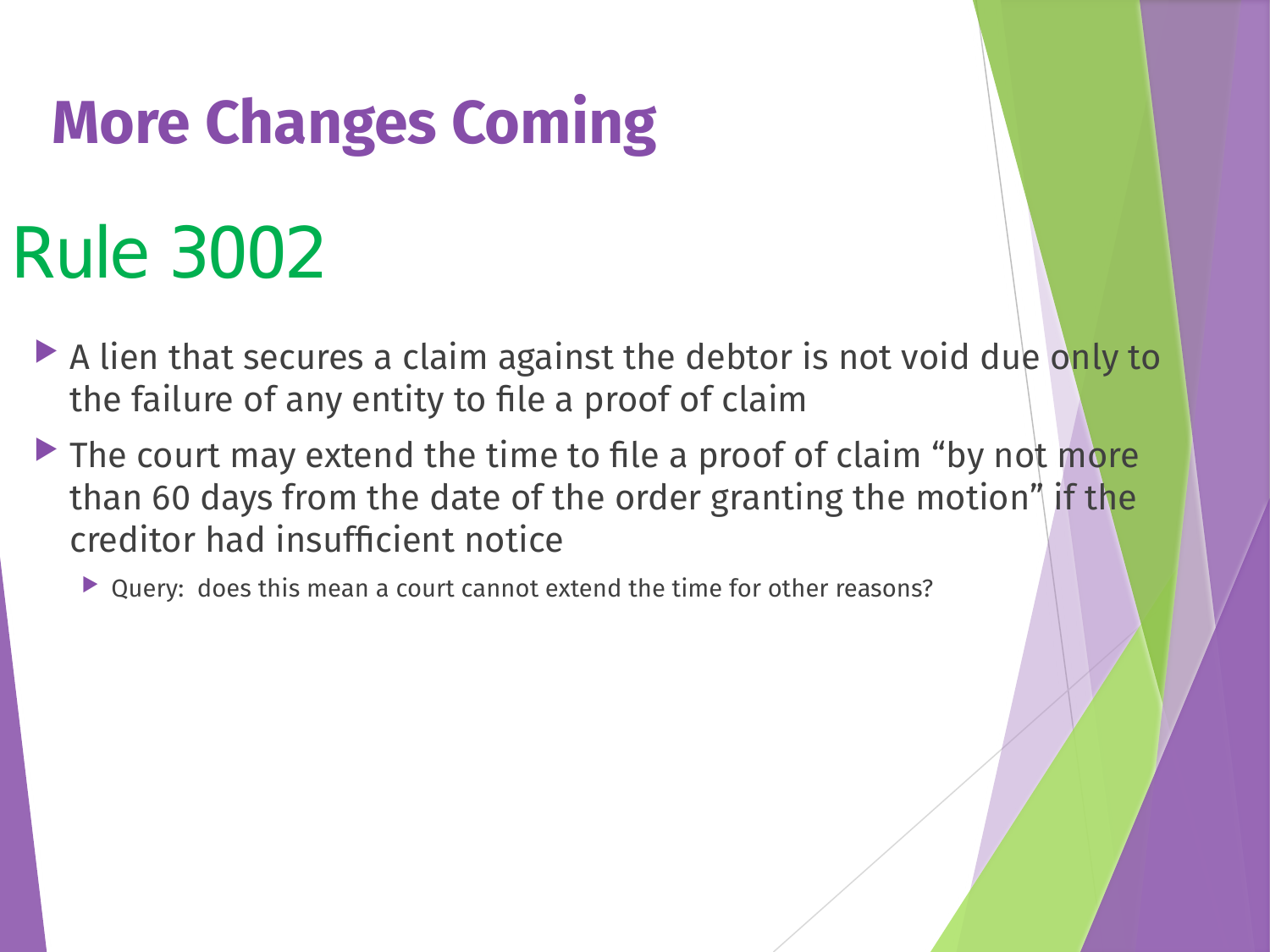

More Changes Coming

Rule 3002
A lien that secures a claim against the debtor is not void due only to the failure of any entity to file a proof of claim
The court may extend the time to file a proof of claim “by not more than 60 days from the date of the order granting the motion” if the creditor had insufficient notice
Query:  does this mean a court cannot extend the time for other reasons?